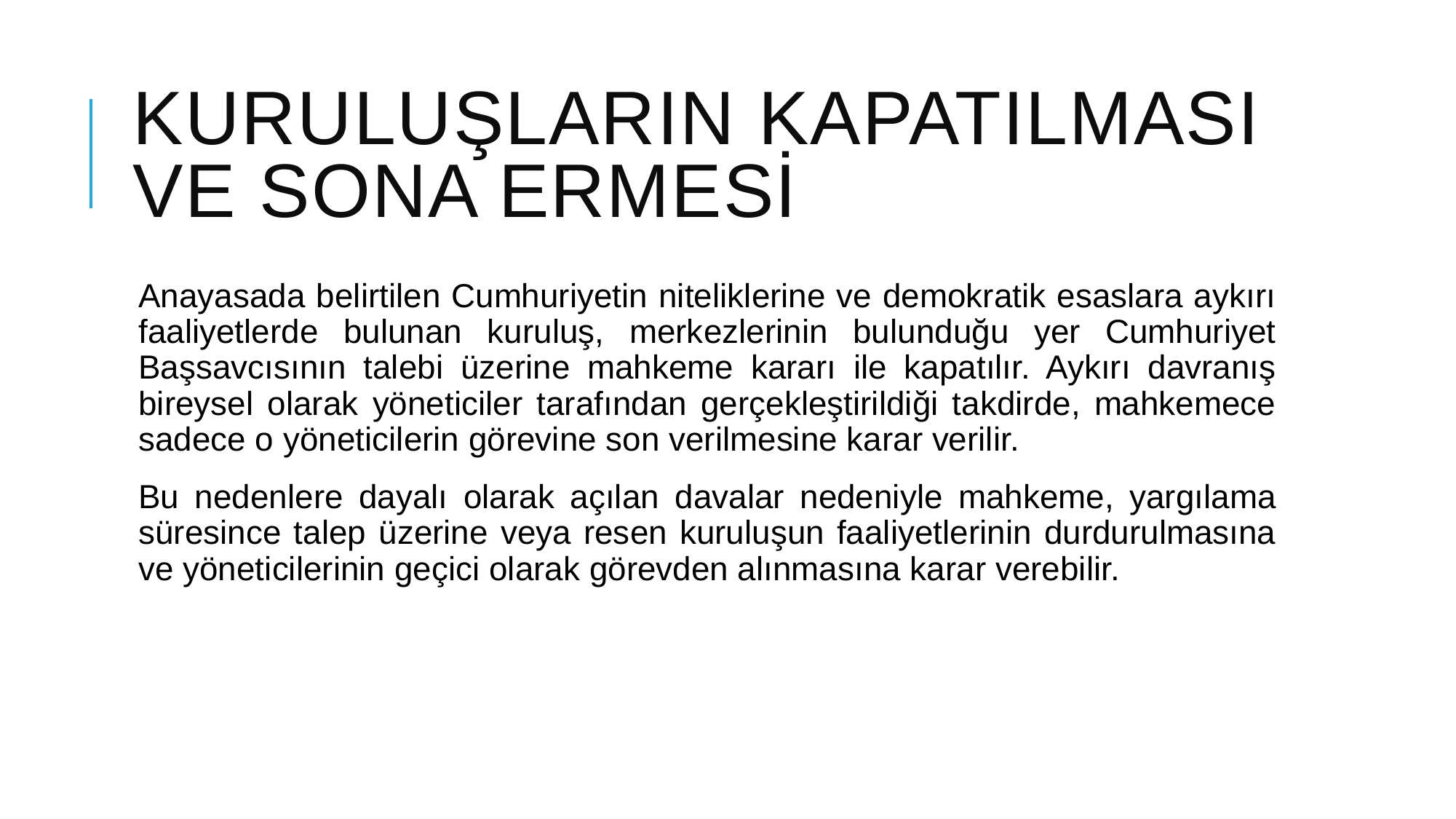

# KURULUŞLARIN KAPATILMASI VE SONA ERMESİ
Anayasada belirtilen Cumhuriyetin niteliklerine ve demokratik esaslara aykırı faaliyetlerde bulunan kuruluş, merkezlerinin bulunduğu yer Cumhuriyet Başsavcısının talebi üzerine mahkeme kararı ile kapatılır. Aykırı davranış bireysel olarak yöneticiler tarafından gerçekleştirildiği takdirde, mahkemece sadece o yöneticilerin görevine son verilmesine karar verilir.
Bu nedenlere dayalı olarak açılan davalar nedeniyle mahkeme, yargılama süresince talep üzerine veya resen kuruluşun faaliyetlerinin durdurulmasına ve yöneticilerinin geçici olarak görevden alınmasına karar verebilir.